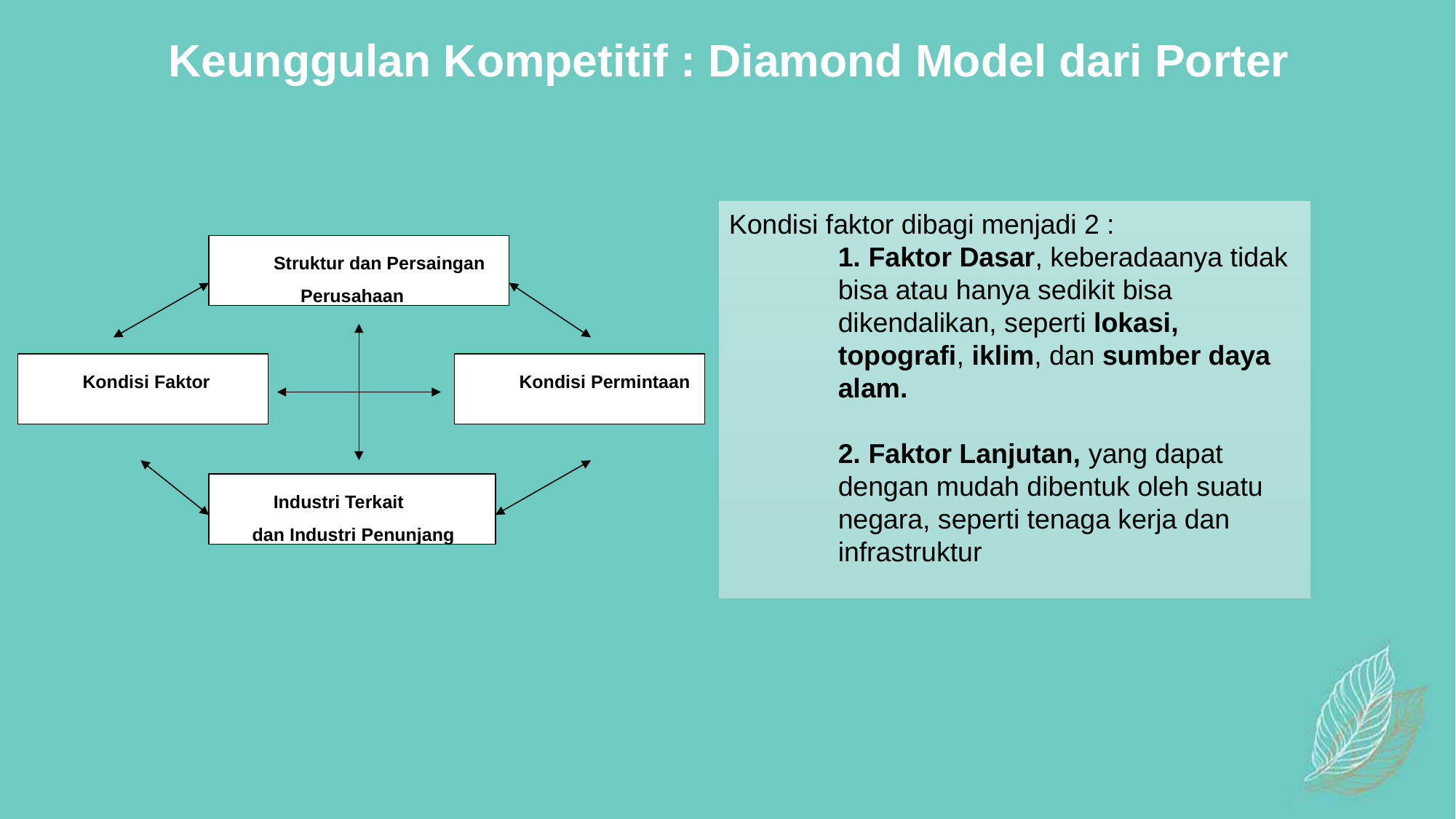

Keunggulan Kompetitif : Diamond Model dari Porter

Kondisi faktor dibagi menjadi 2 :
1. Faktor Dasar, keberadaanya tidak bisa atau hanya sedikit bisa dikendalikan, seperti lokasi, topografi, iklim, dan sumber daya alam.

2. Faktor Lanjutan, yang dapat dengan mudah dibentuk oleh suatu negara, seperti tenaga kerja dan infrastruktur

Struktur dan Persaingan Perusahaan
Kondisi Faktor
Kondisi Permintaan
Industri Terkait
 dan Industri Penunjang